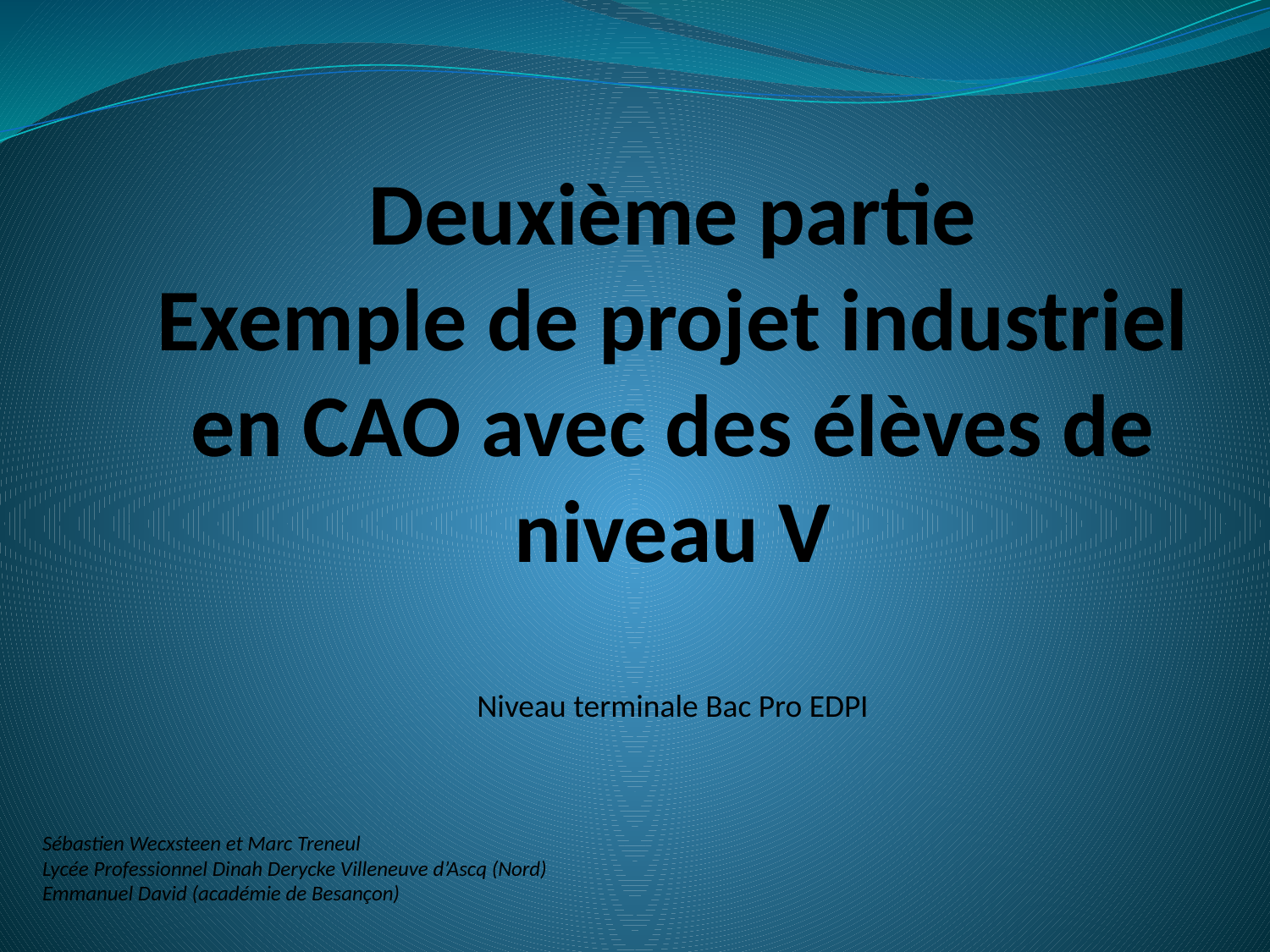

# Deuxième partie Exemple de projet industriel en CAO avec des élèves de niveau V Niveau terminale Bac Pro EDPI
Sébastien Wecxsteen et Marc Treneul
Lycée Professionnel Dinah Derycke Villeneuve d’Ascq (Nord)
Emmanuel David (académie de Besançon)